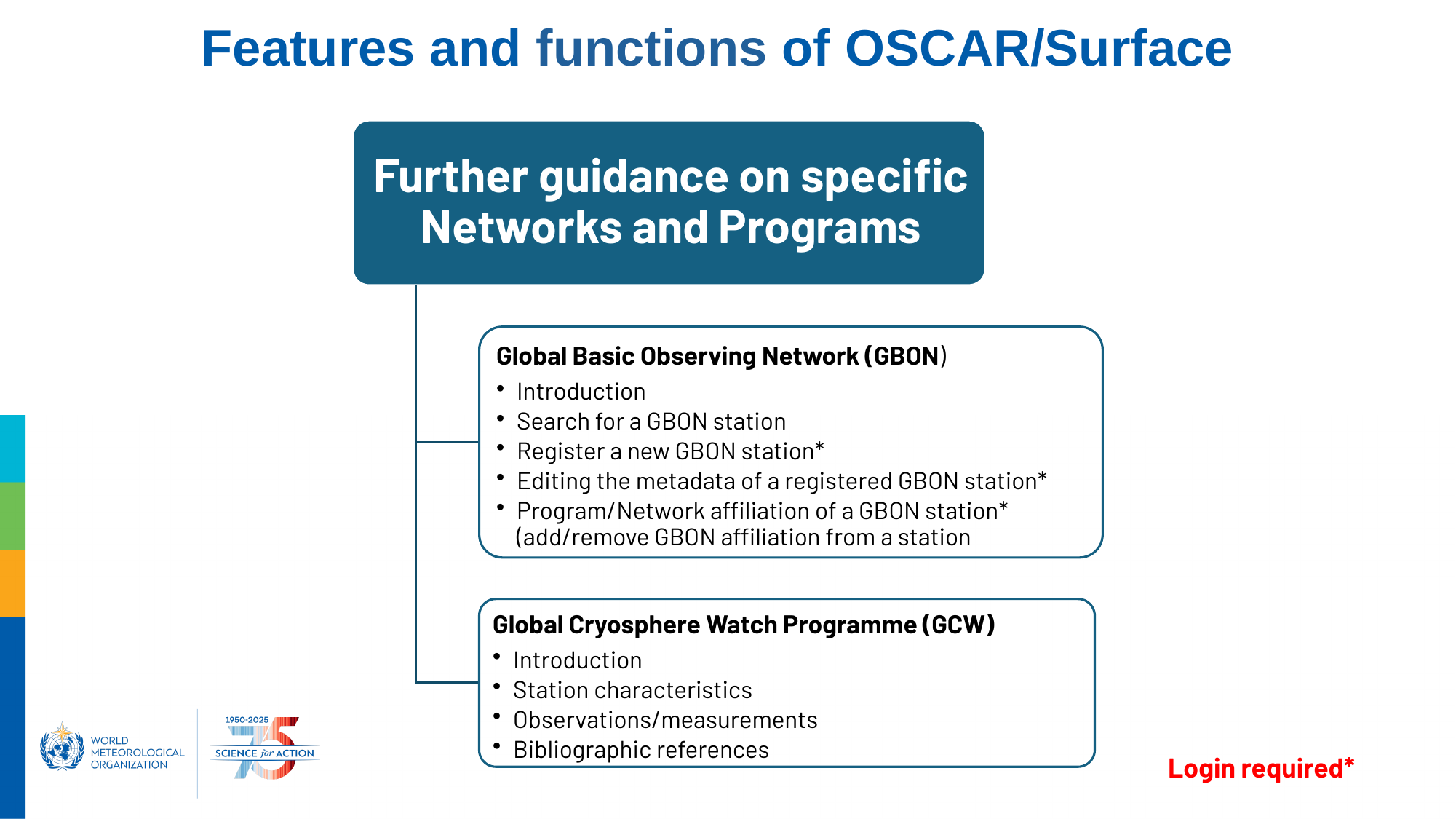

# Features and functions of OSCAR/Surface
Further guidance on specific Networks and Programs
Global Basic Observing Network (GBON)
Introduction
Search for a GBON station
Register a new GBON station*
Editing the metadata of a registered GBON station*
Program/Network affiliation of a GBON station* (add/remove GBON affiliation from a station
Global Cryosphere Watch Programme (GCW)
Introduction
Station characteristics
Observations/measurements
Bibliographic references
Login required*